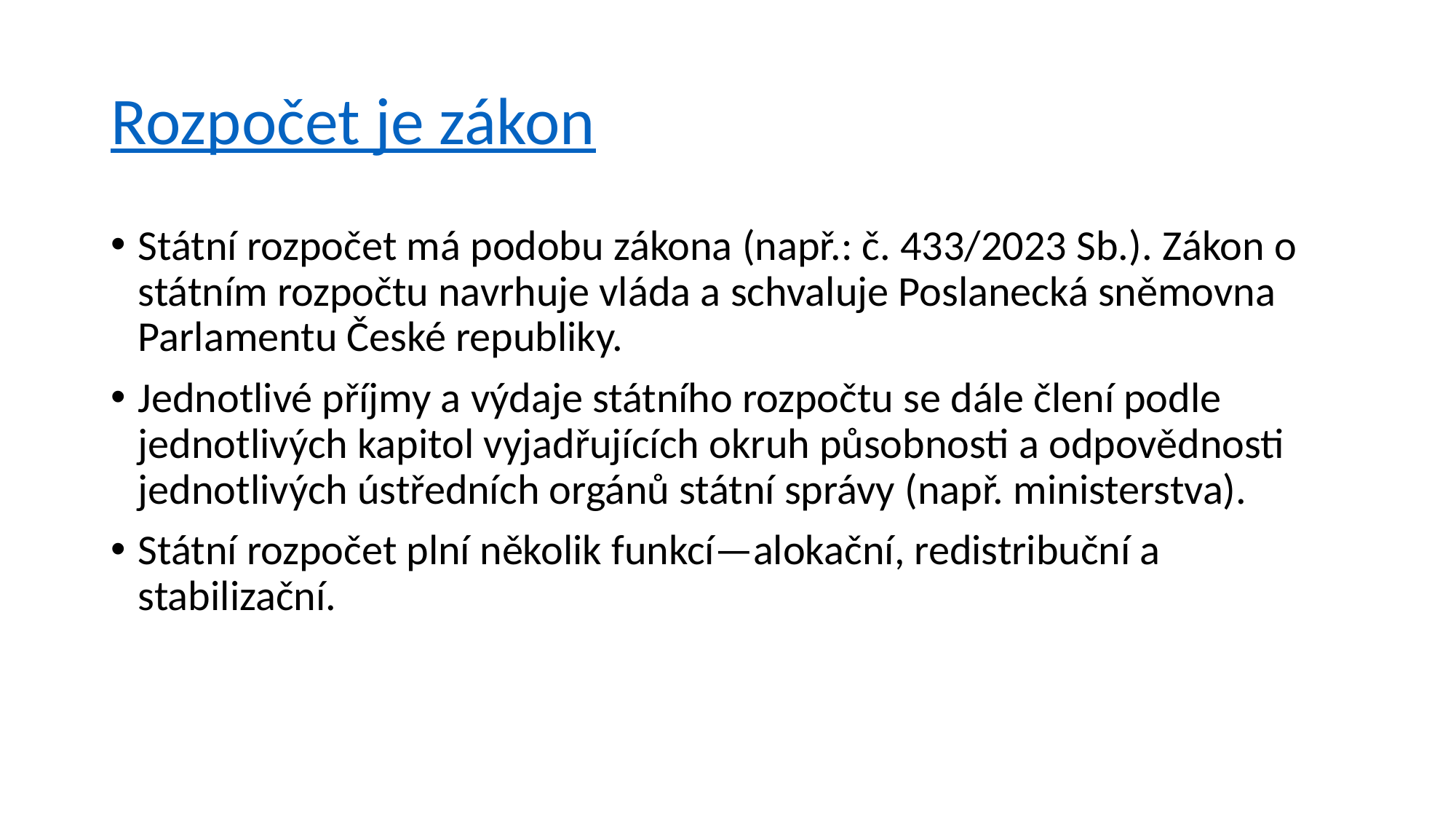

# Rozpočet je zákon
Státní rozpočet má podobu zákona (např.: č. 433/2023 Sb.). Zákon o státním rozpočtu navrhuje vláda a schvaluje Poslanecká sněmovna Parlamentu České republiky.
Jednotlivé příjmy a výdaje státního rozpočtu se dále člení podle jednotlivých kapitol vyjadřujících okruh působnosti a odpovědnosti jednotlivých ústředních orgánů státní správy (např. ministerstva).
Státní rozpočet plní několik funkcí—alokační, redistribuční a stabilizační.